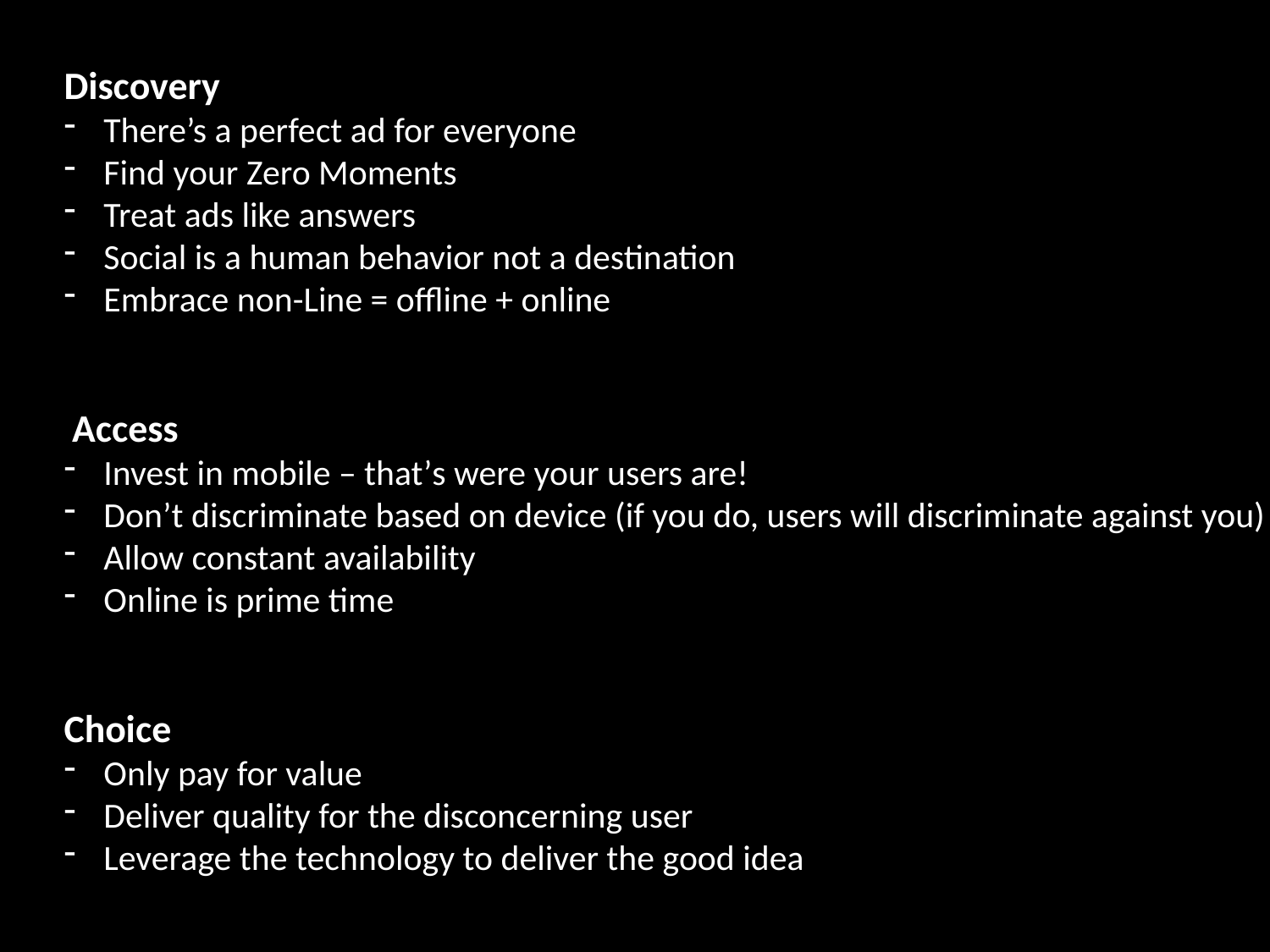

Discovery
There’s a perfect ad for everyone
Find your Zero Moments
Treat ads like answers
Social is a human behavior not a destination
Embrace non-Line = offline + online

 Access
Invest in mobile – that’s were your users are!
Don’t discriminate based on device (if you do, users will discriminate against you)
Allow constant availability
Online is prime time

Choice
Only pay for value
Deliver quality for the disconcerning user
Leverage the technology to deliver the good idea